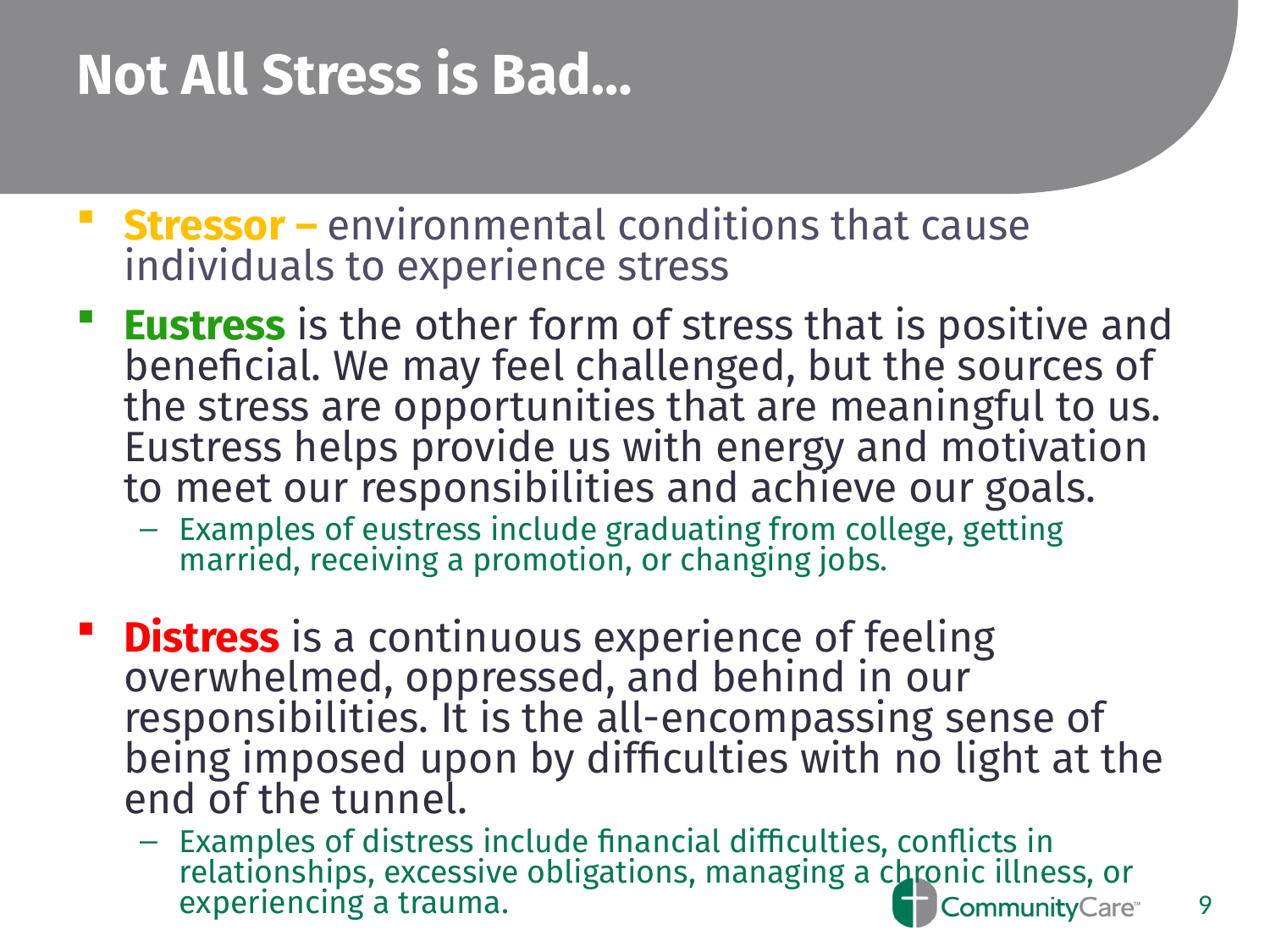

# Not All Stress is Bad…
Stressor – environmental conditions that cause individuals to experience stress

Eustress is the other form of stress that is positive and beneficial. We may feel challenged, but the sources of the stress are opportunities that are meaningful to us. Eustress helps provide us with energy and motivation to meet our responsibilities and achieve our goals.
Examples of eustress include graduating from college, getting married, receiving a promotion, or changing jobs.

Distress is a continuous experience of feeling overwhelmed, oppressed, and behind in our responsibilities. It is the all-encompassing sense of being imposed upon by difficulties with no light at the end of the tunnel.
Examples of distress include financial difficulties, conflicts in relationships, excessive obligations, managing a chronic illness, or experiencing a trauma.